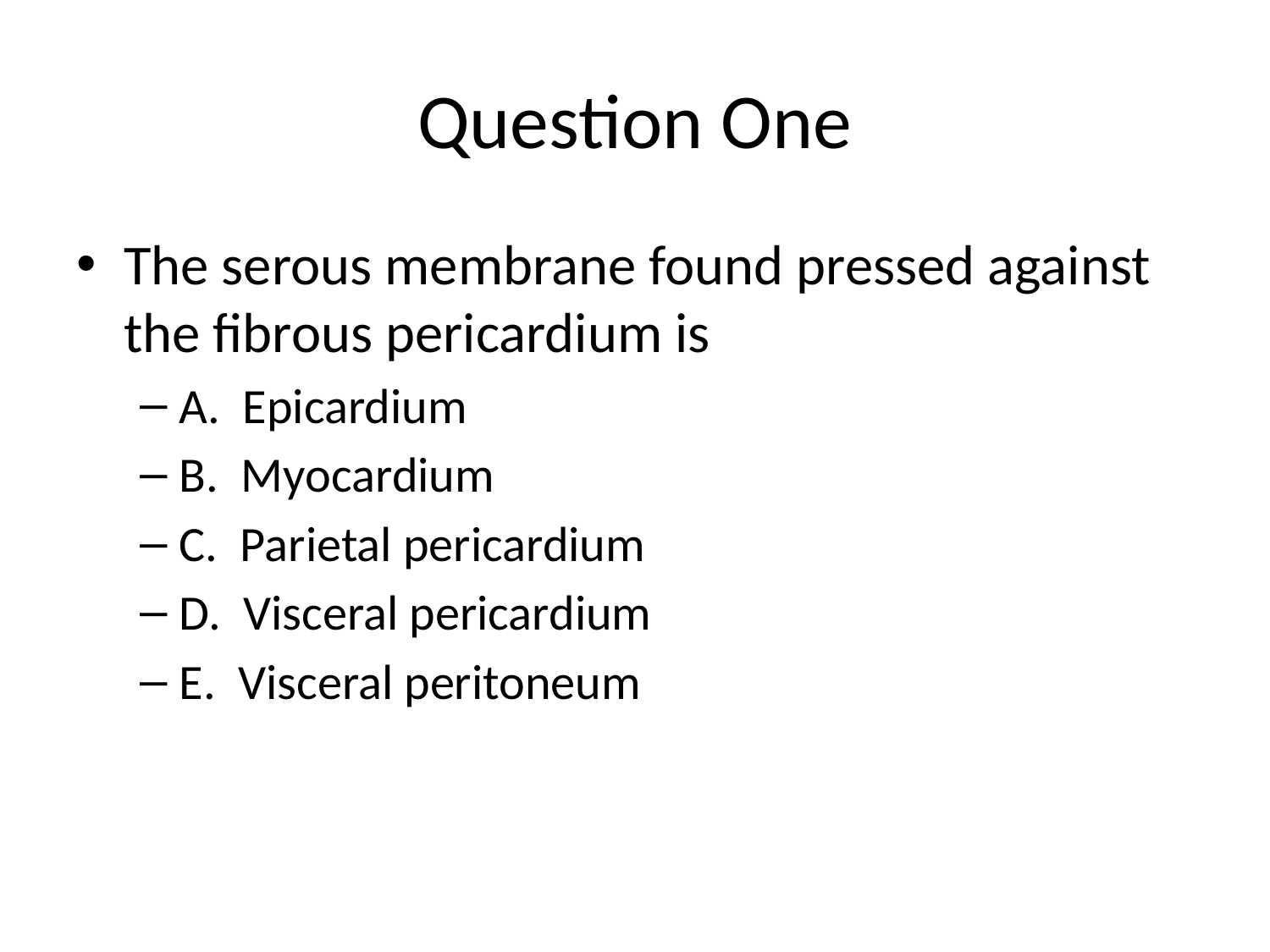

# Question One
The serous membrane found pressed against the fibrous pericardium is
A.  Epicardium
B.  Myocardium
C.  Parietal pericardium
D.  Visceral pericardium
E.  Visceral peritoneum